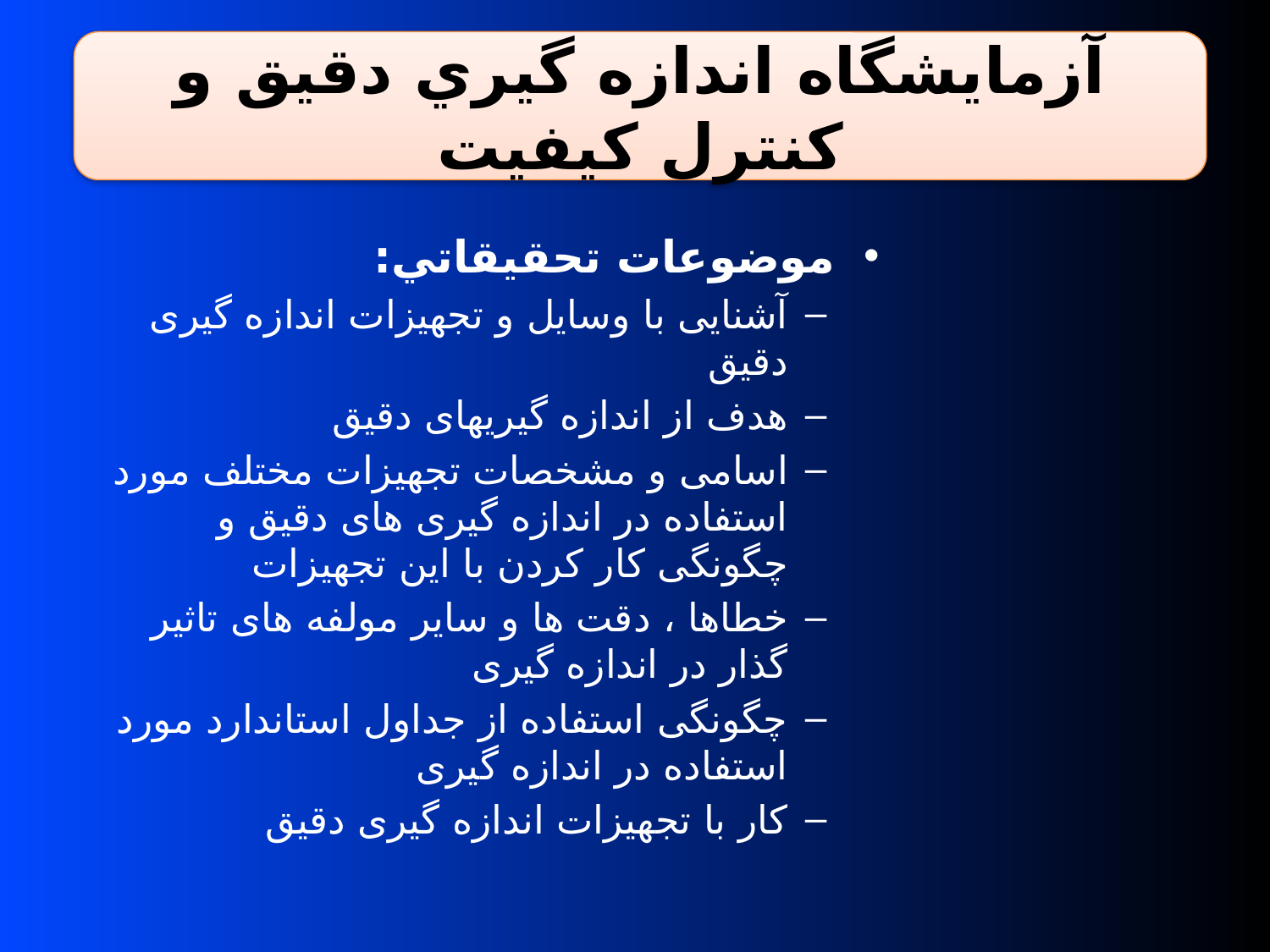

آزمايشگاه اندازه گيري دقيق و كنترل كيفيت
موضوعات تحقيقاتي:
آشنایی با وسایل و تجهیزات اندازه گیری دقیق
هدف از اندازه گیریهای دقیق
اسامی و مشخصات تجهیزات مختلف مورد استفاده در اندازه گیری های دقیق و چگونگی کار کردن با این تجهیزات
خطاها ، دقت ها و سایر مولفه های تاثیر گذار در اندازه گیری
چگونگی استفاده از جداول استاندارد مورد استفاده در اندازه گیری
کار با تجهیزات اندازه گیری دقیق